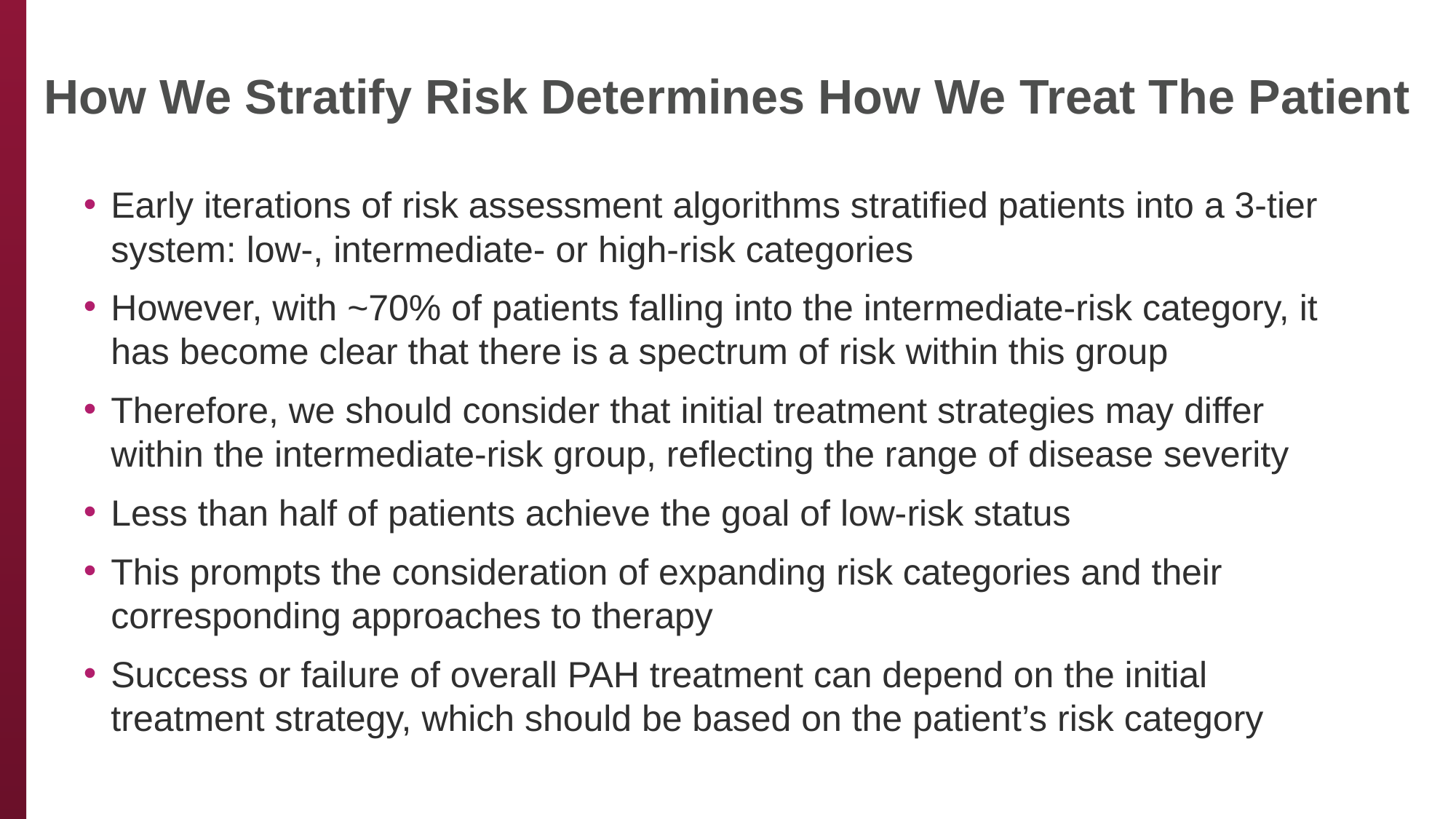

# How We Stratify Risk Determines How We Treat The Patient
Early iterations of risk assessment algorithms stratified patients into a 3-tier system: low-, intermediate- or high-risk categories
However, with ~70% of patients falling into the intermediate-risk category, it has become clear that there is a spectrum of risk within this group
Therefore, we should consider that initial treatment strategies may differ within the intermediate-risk group, reflecting the range of disease severity
Less than half of patients achieve the goal of low-risk status
This prompts the consideration of expanding risk categories and their corresponding approaches to therapy
Success or failure of overall PAH treatment can depend on the initial treatment strategy, which should be based on the patient’s risk category